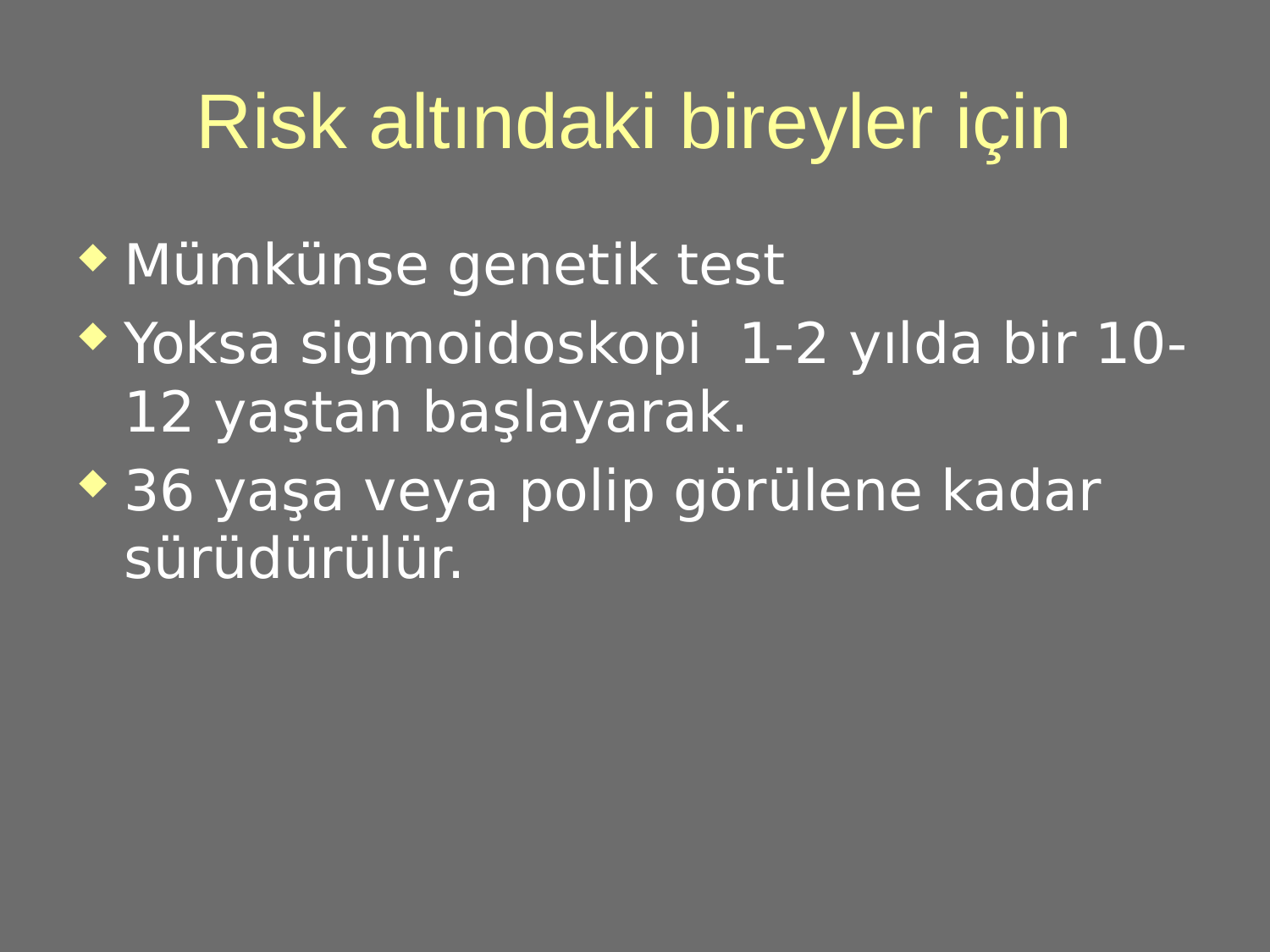

# Risk altındaki bireyler için
Mümkünse genetik test
Yoksa sigmoidoskopi  1-2 yılda bir 10-12 yaştan başlayarak.
36 yaşa veya polip görülene kadar sürüdürülür.